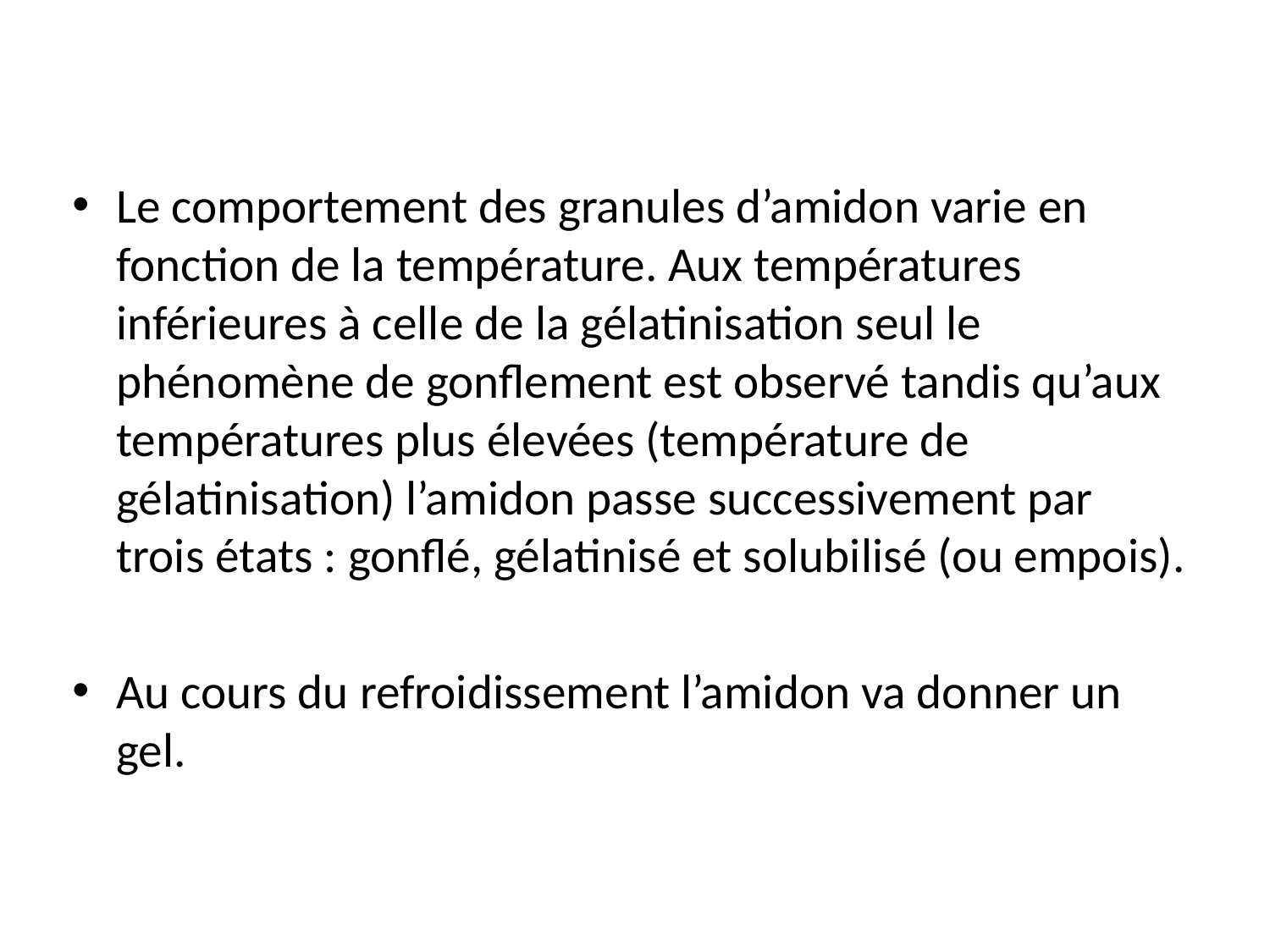

Le comportement des granules d’amidon varie en fonction de la température. Aux températures inférieures à celle de la gélatinisation seul le phénomène de gonflement est observé tandis qu’aux températures plus élevées (température de gélatinisation) l’amidon passe successivement par trois états : gonflé, gélatinisé et solubilisé (ou empois).

Au cours du refroidissement l’amidon va donner un gel.